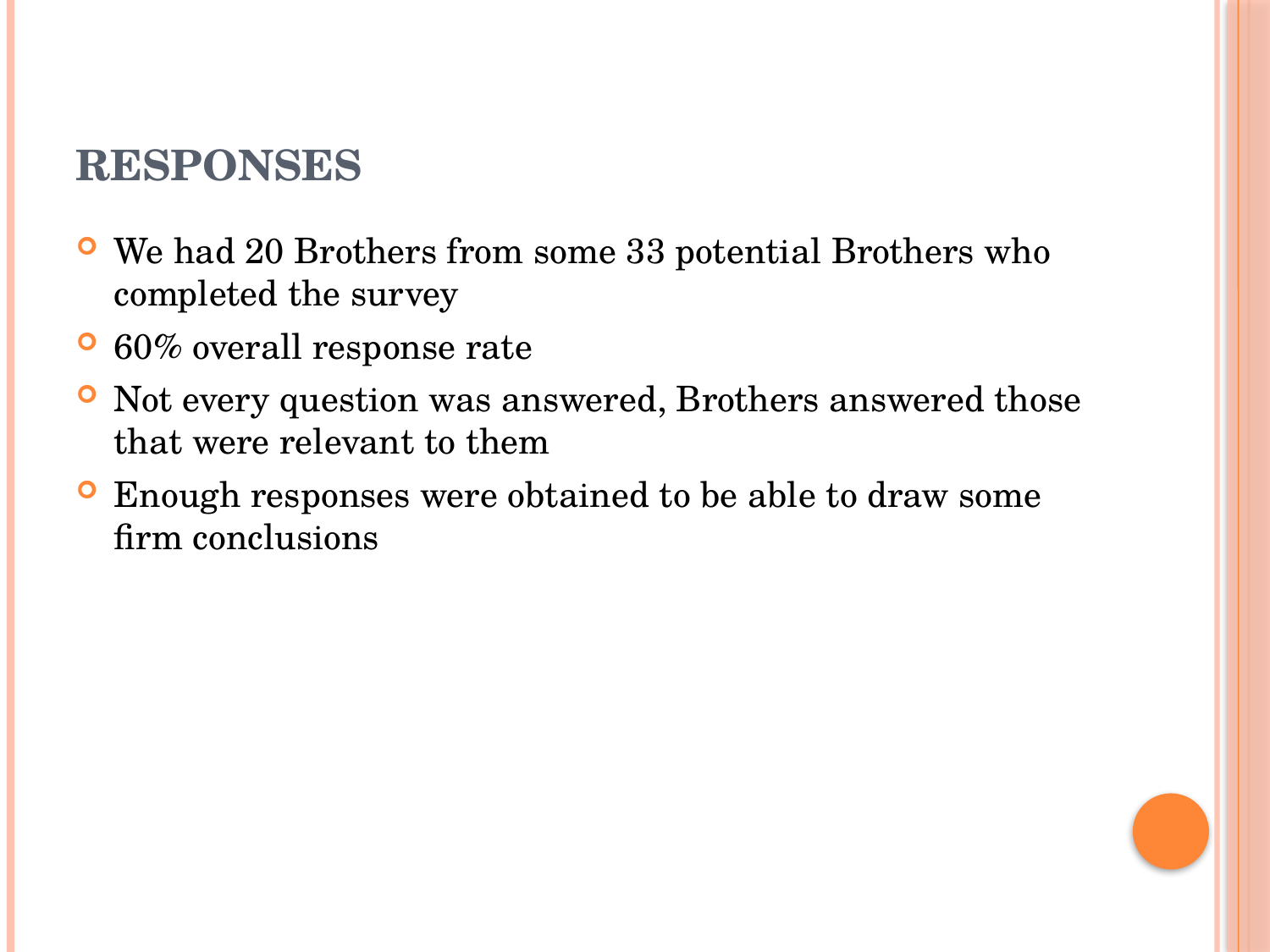

# Responses
We had 20 Brothers from some 33 potential Brothers who completed the survey
60% overall response rate
Not every question was answered, Brothers answered those that were relevant to them
Enough responses were obtained to be able to draw some firm conclusions